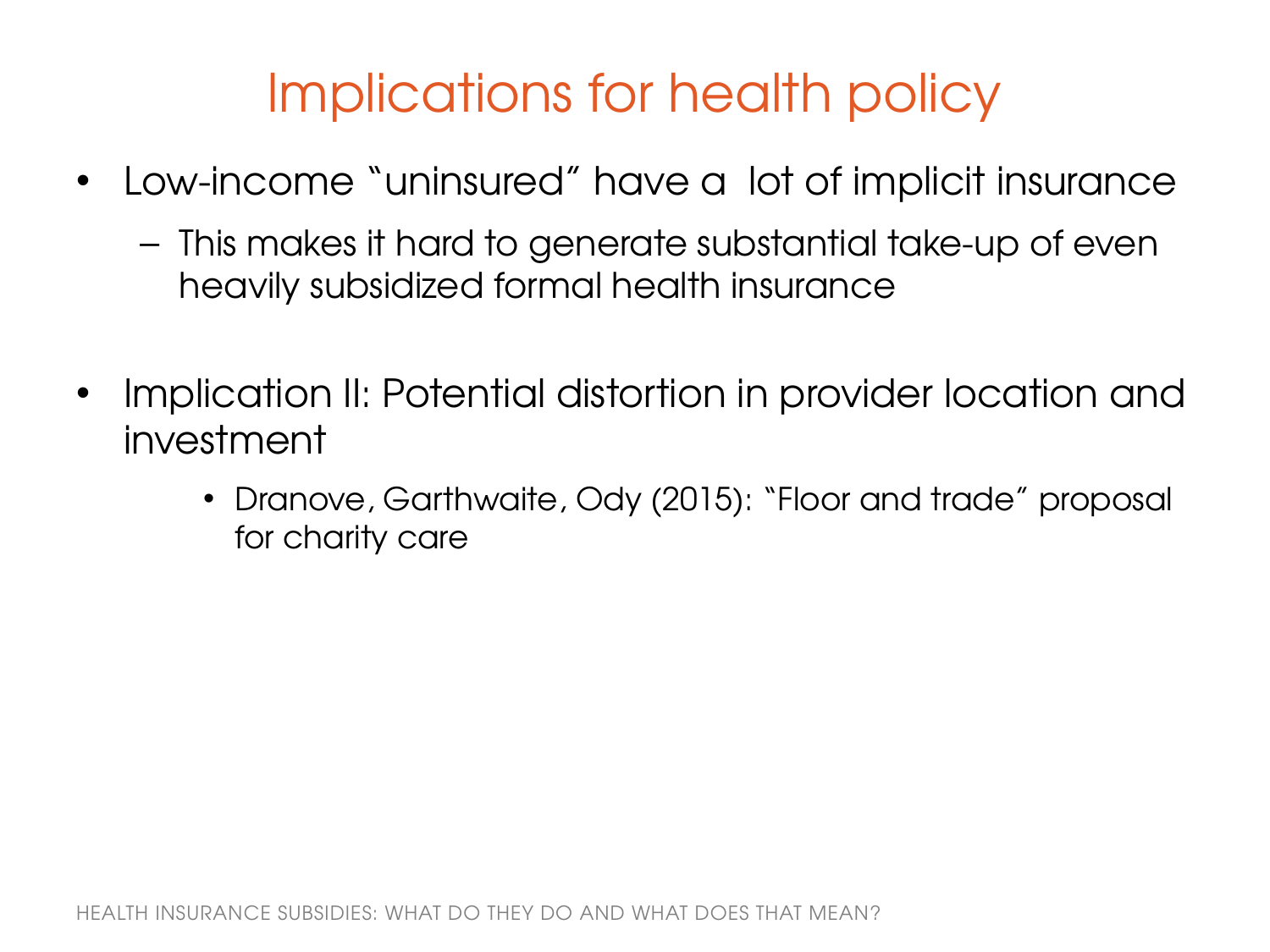

# Implications for health policy
Low-income “uninsured” have a  lot of implicit insurance
This makes it hard to generate substantial take-up of even heavily subsidized formal health insurance

Implication II: Potential distortion in provider location and investment
Dranove, Garthwaite, Ody (2015): “Floor and trade” proposal for charity care

Health Insurance Subsidies: What Do They Do and What Does That Mean?